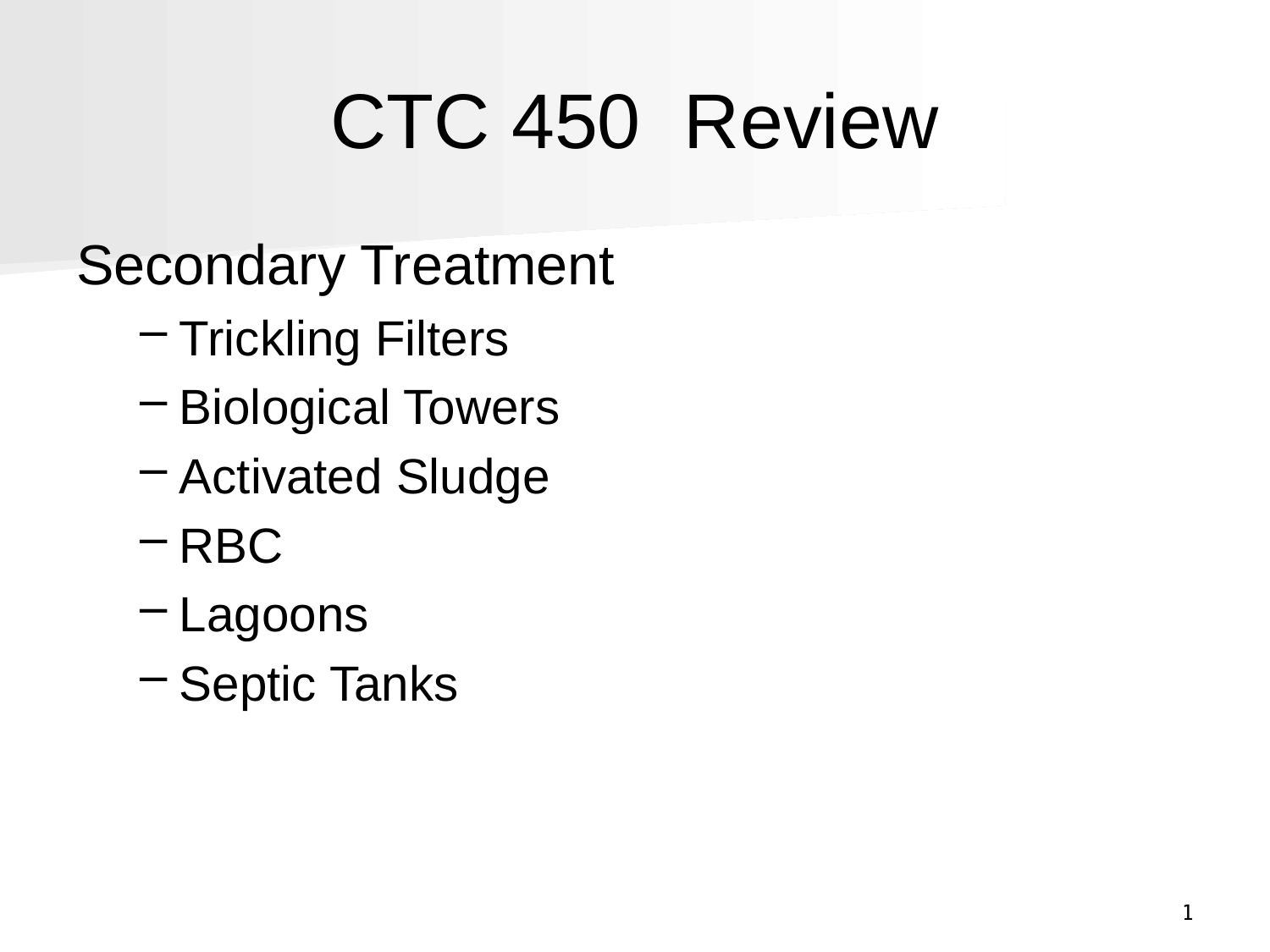

# CTC 450  Review
Secondary Treatment
Trickling Filters
Biological Towers
Activated Sludge
RBC
Lagoons
Septic Tanks

1